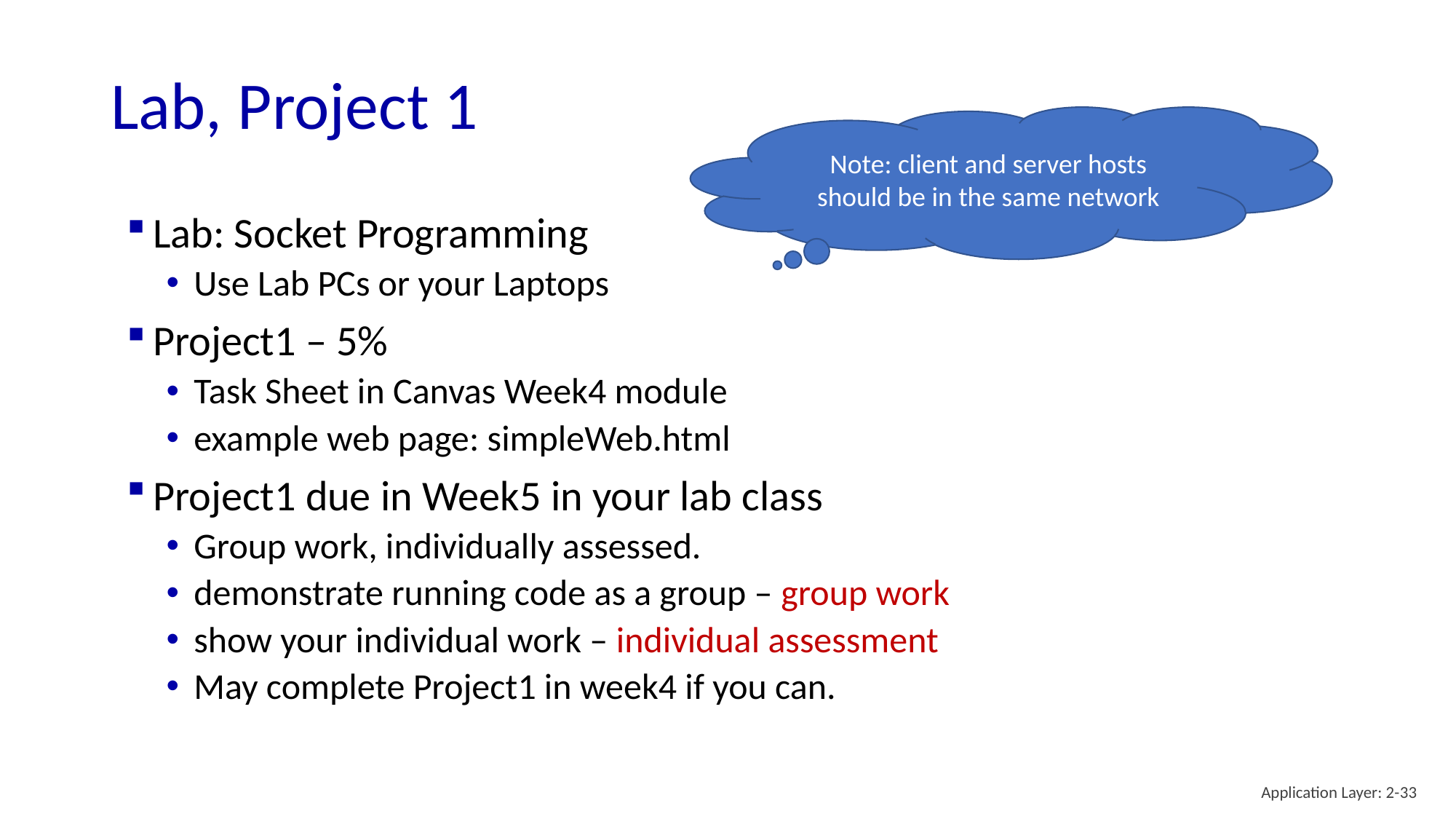

# Lab, Project 1
Note: client and server hosts should be in the same network
Lab: Socket Programming
Use Lab PCs or your Laptops
Project1 – 5%
Task Sheet in Canvas Week4 module
example web page: simpleWeb.html
Project1 due in Week5 in your lab class
Group work, individually assessed.
demonstrate running code as a group – group work
show your individual work – individual assessment
May complete Project1 in week4 if you can.
Application Layer: 2-33